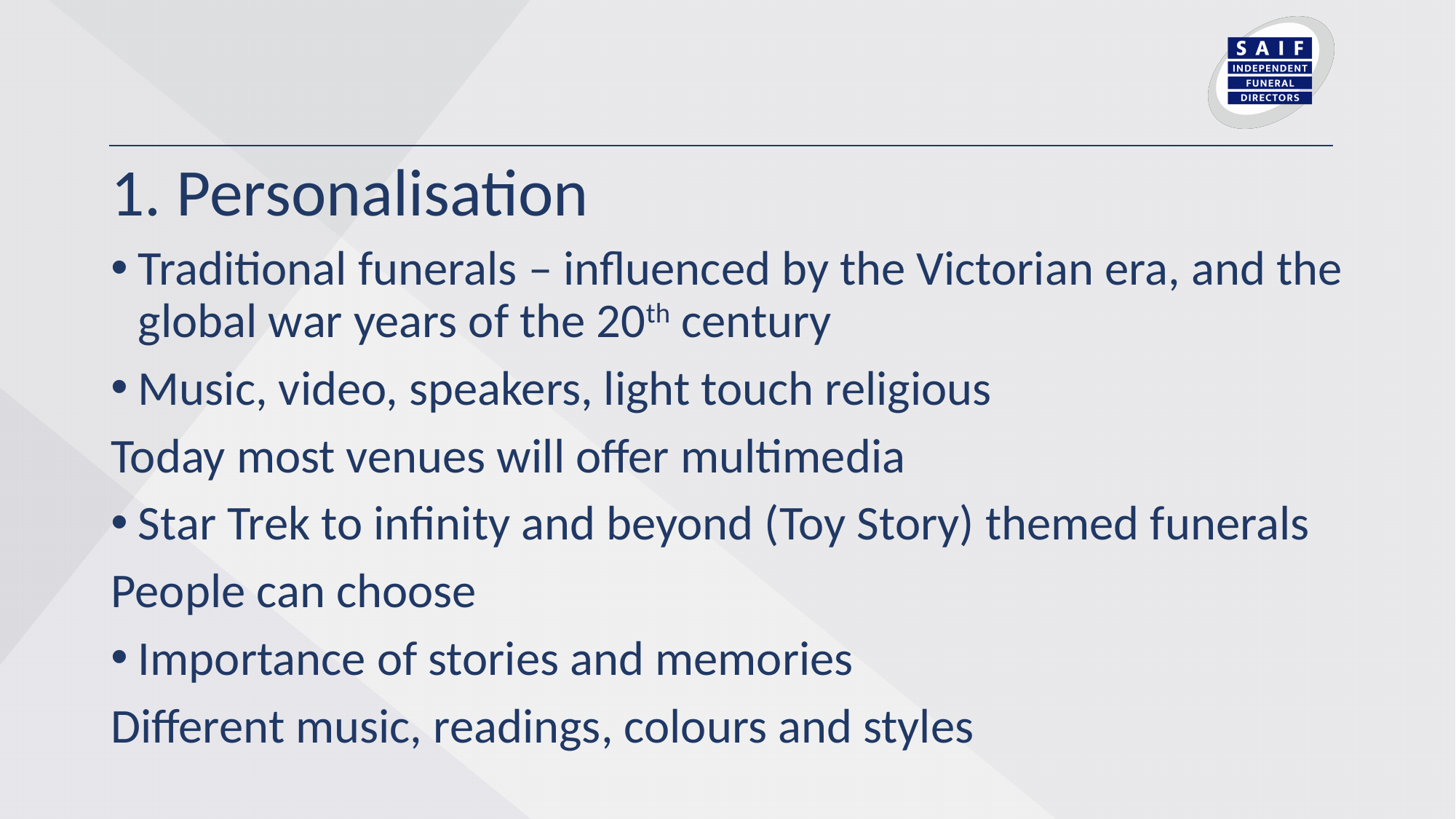

# 1. Personalisation
Traditional funerals – influenced by the Victorian era, and the global war years of the 20th century
Music, video, speakers, light touch religious
Today most venues will offer multimedia
Star Trek to infinity and beyond (Toy Story) themed funerals
People can choose
Importance of stories and memories
Different music, readings, colours and styles